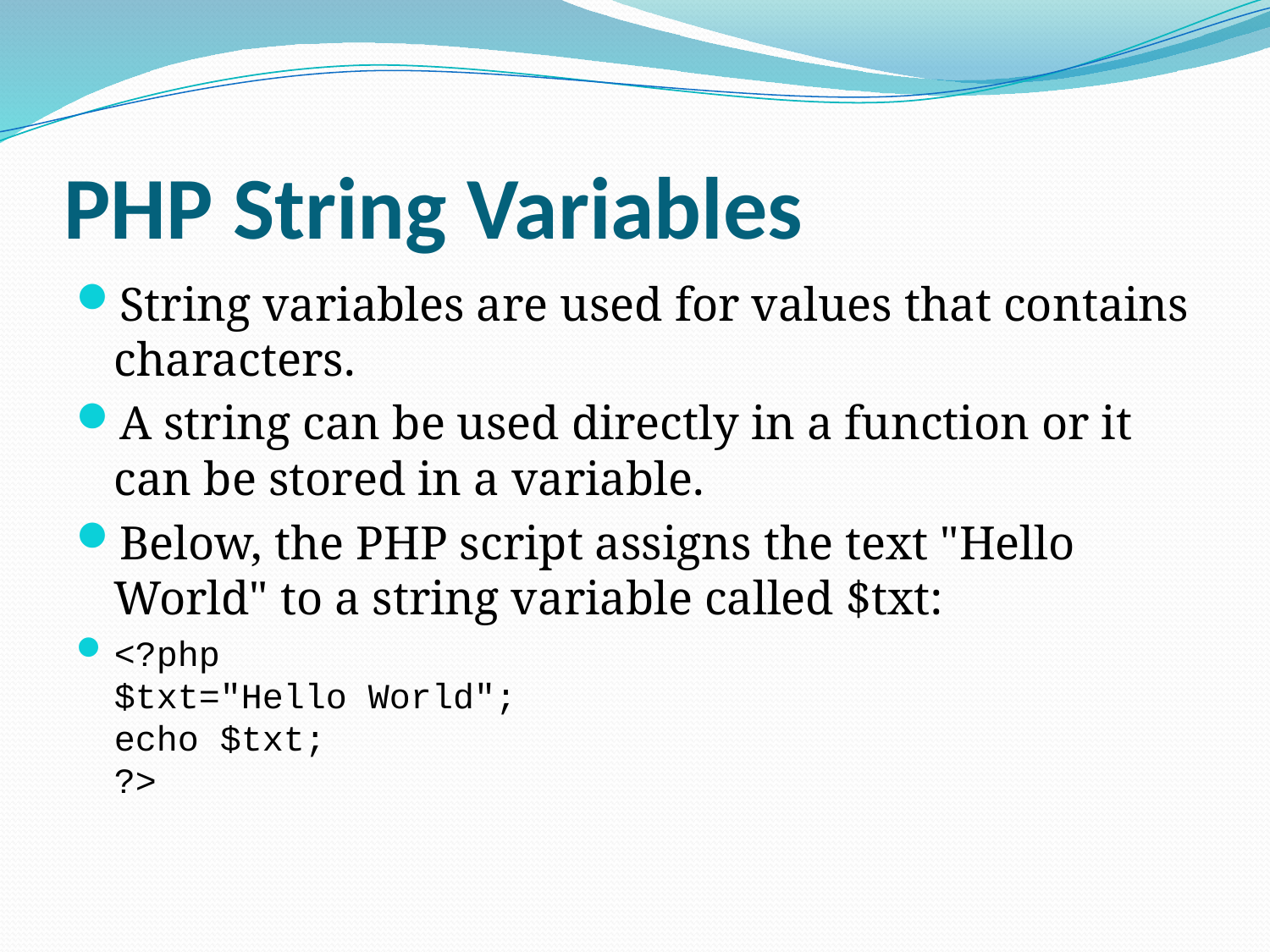

# PHP String Variables
String variables are used for values that contains characters.
A string can be used directly in a function or it can be stored in a variable.
Below, the PHP script assigns the text "Hello World" to a string variable called $txt:
<?php
$txt="Hello World";
echo $txt;
?>